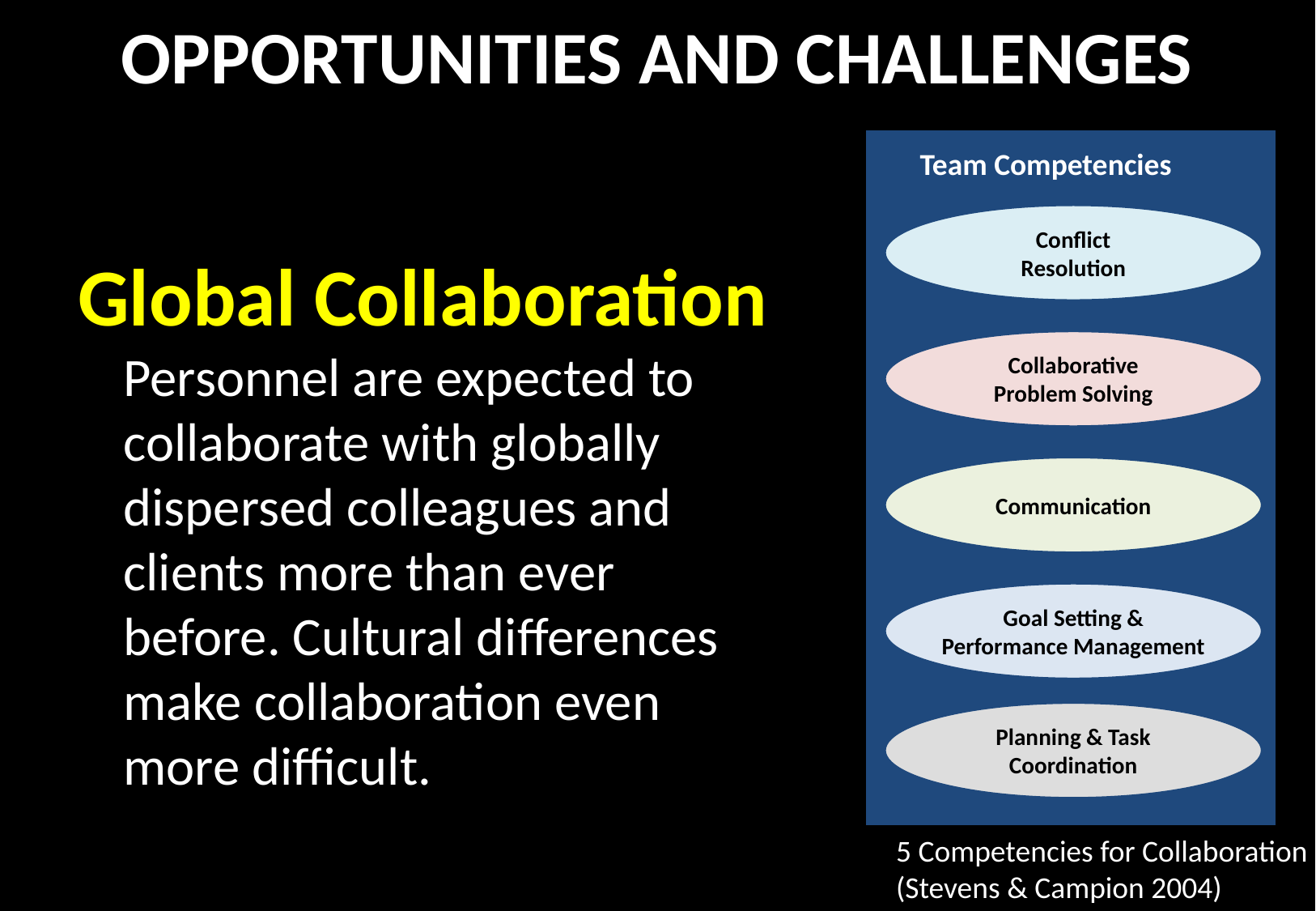

# OPPORTUNITIES AND CHALLENGES

Team Competencies
Conflict
Resolution
Collaborative
Problem Solving

Communication
Goal Setting &
Performance Management
Planning & Task
Coordination
Global Collaboration Personnel are expected to collaborate with globally dispersed colleagues and clients more than ever before. Cultural differences make collaboration even more difficult.

5 Competencies for Collaboration
(Stevens & Campion 2004)